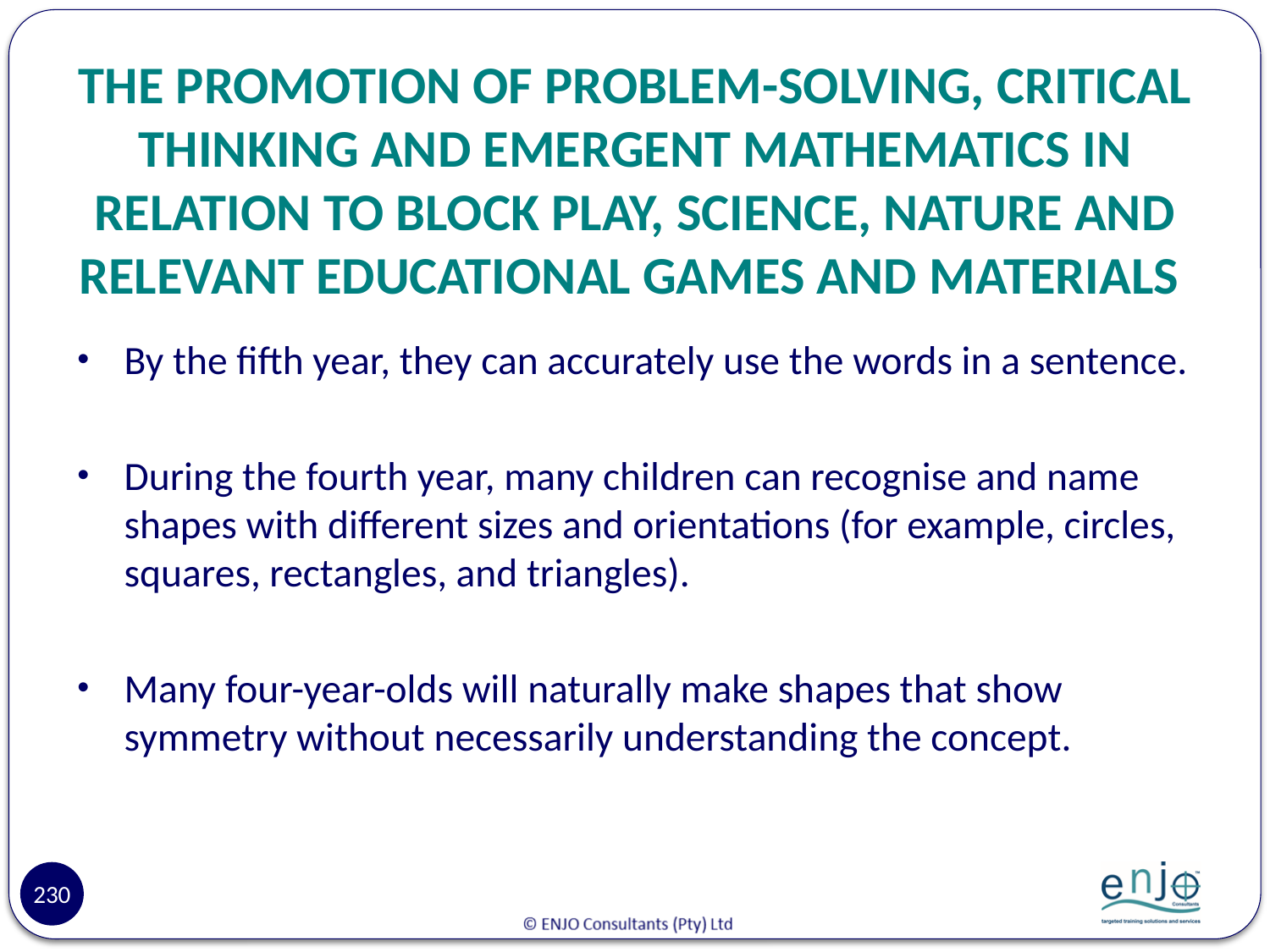

# THE PROMOTION OF PROBLEM-SOLVING, CRITICAL THINKING AND EMERGENT MATHEMATICS IN RELATION TO BLOCK PLAY, SCIENCE, NATURE AND RELEVANT EDUCATIONAL GAMES AND MATERIALS
By the fifth year, they can accurately use the words in a sentence.

During the fourth year, many children can recognise and name shapes with different sizes and orientations (for example, circles, squares, rectangles, and triangles).

Many four-year-olds will naturally make shapes that show symmetry without necessarily understanding the concept.

230